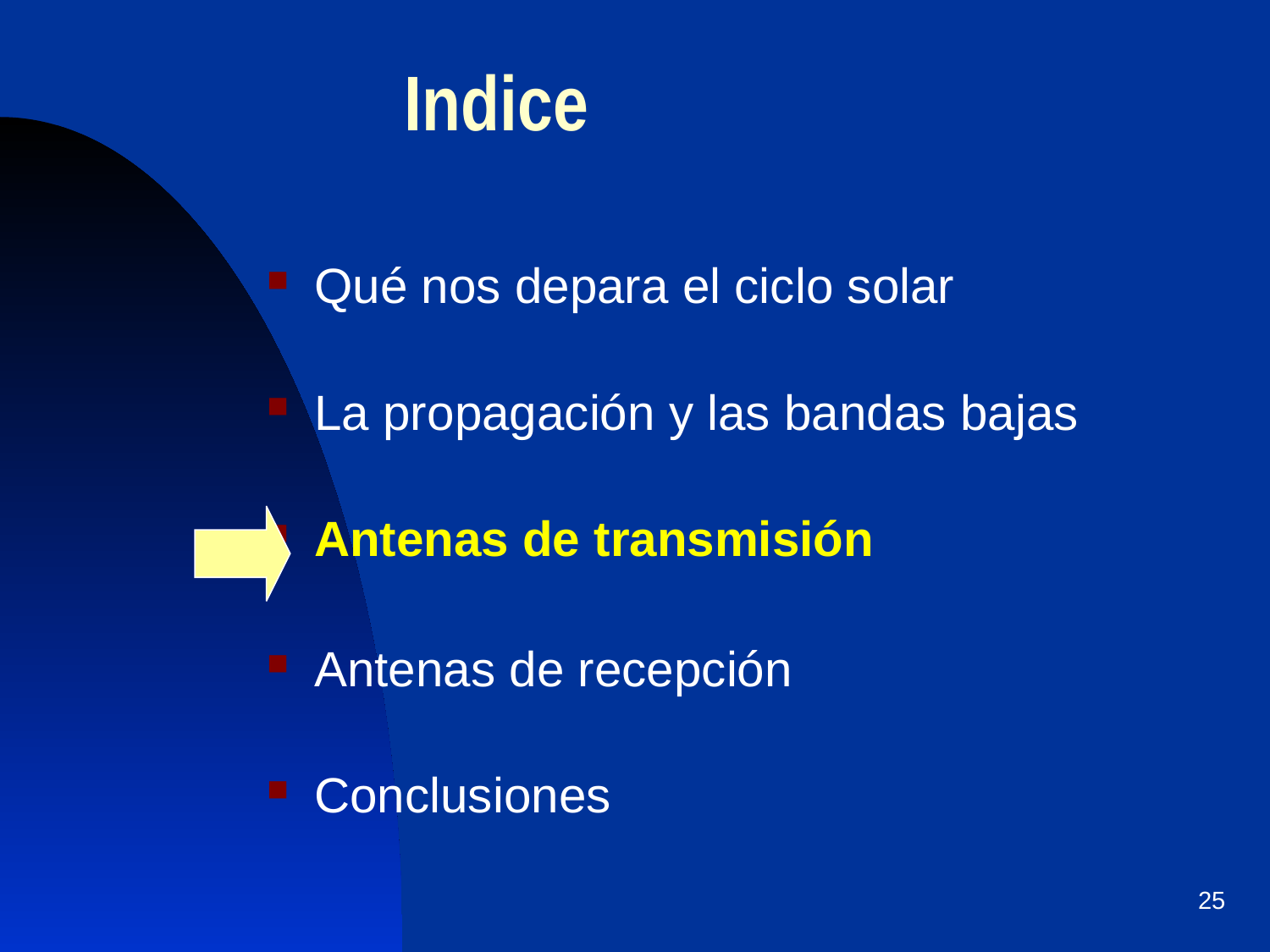

# Indice
Qué nos depara el ciclo solar

La propagación y las bandas bajas

Antenas de transmisión

Antenas de recepción

Conclusiones

25